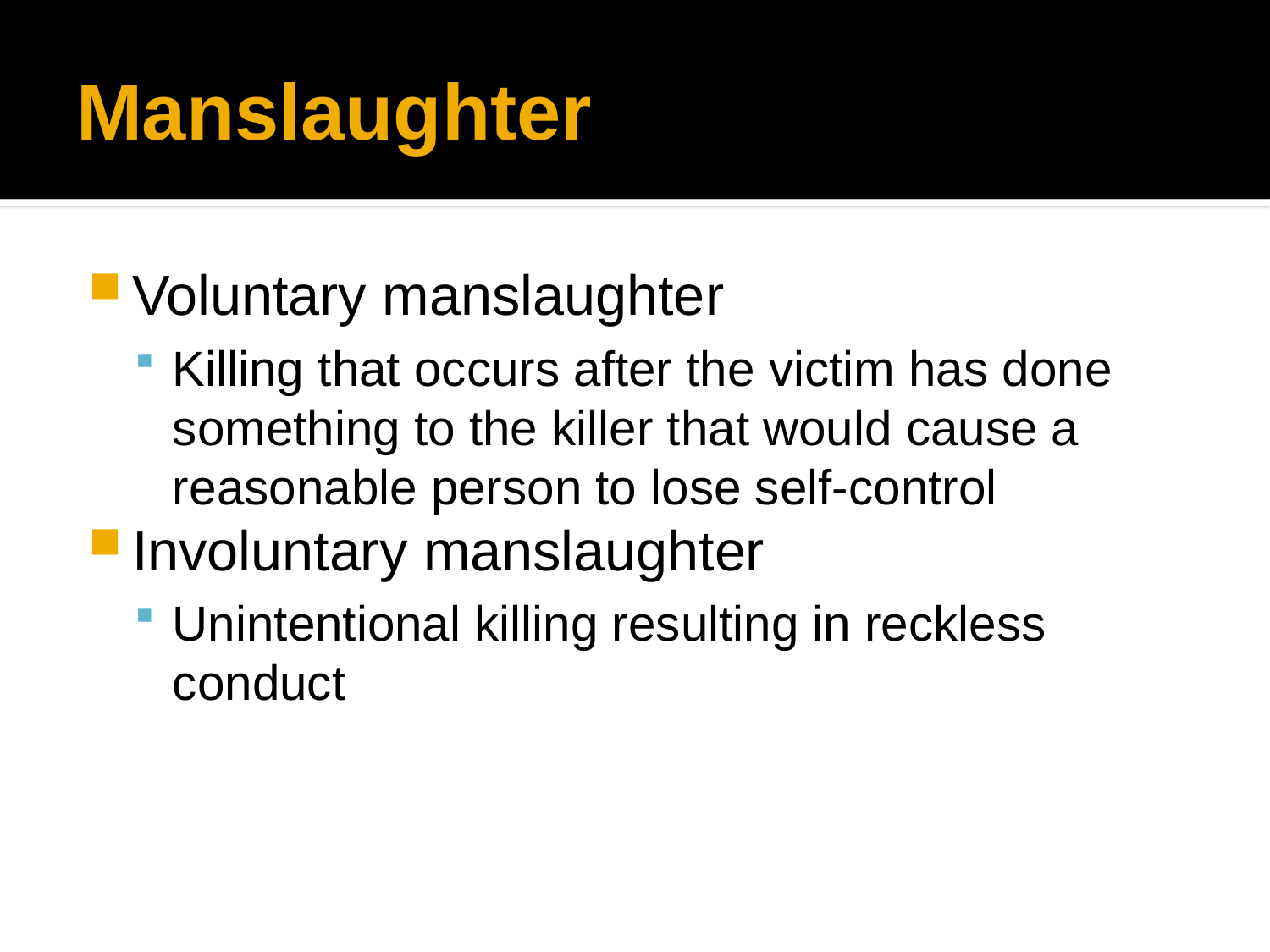

# Manslaughter
Voluntary manslaughter
Killing that occurs after the victim has done something to the killer that would cause a reasonable person to lose self-control
Involuntary manslaughter
Unintentional killing resulting in reckless conduct